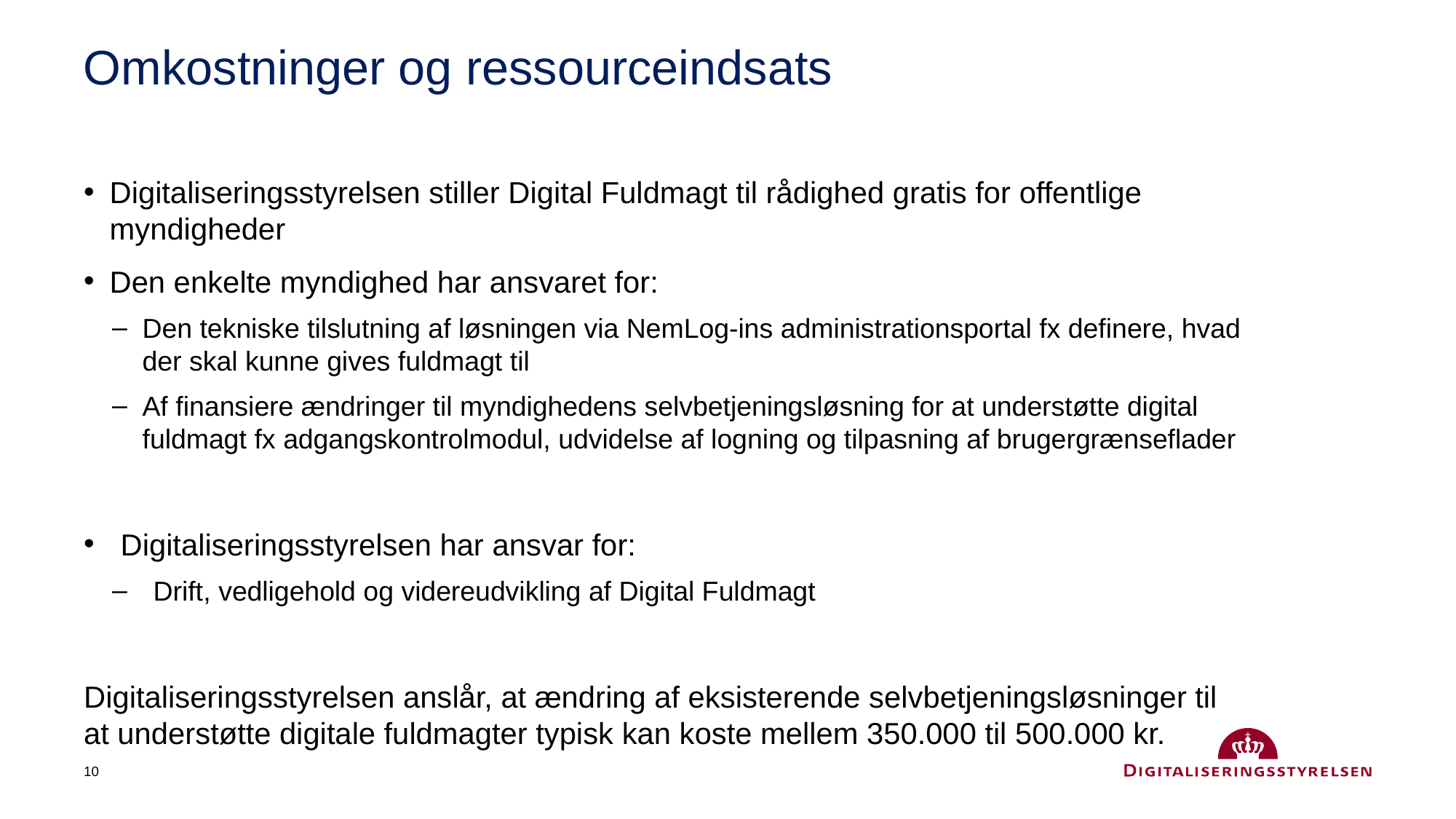

# Omkostninger og ressourceindsats
Digitaliseringsstyrelsen stiller Digital Fuldmagt til rådighed gratis for offentlige myndigheder
Den enkelte myndighed har ansvaret for:
Den tekniske tilslutning af løsningen via NemLog-ins administrationsportal fx definere, hvad der skal kunne gives fuldmagt til
Af finansiere ændringer til myndighedens selvbetjeningsløsning for at understøtte digital fuldmagt fx adgangskontrolmodul, udvidelse af logning og tilpasning af brugergrænseflader

Digitaliseringsstyrelsen har ansvar for:
Drift, vedligehold og videreudvikling af Digital Fuldmagt

Digitaliseringsstyrelsen anslår, at ændring af eksisterende selvbetjeningsløsninger til at understøtte digitale fuldmagter typisk kan koste mellem 350.000 til 500.000 kr.
10